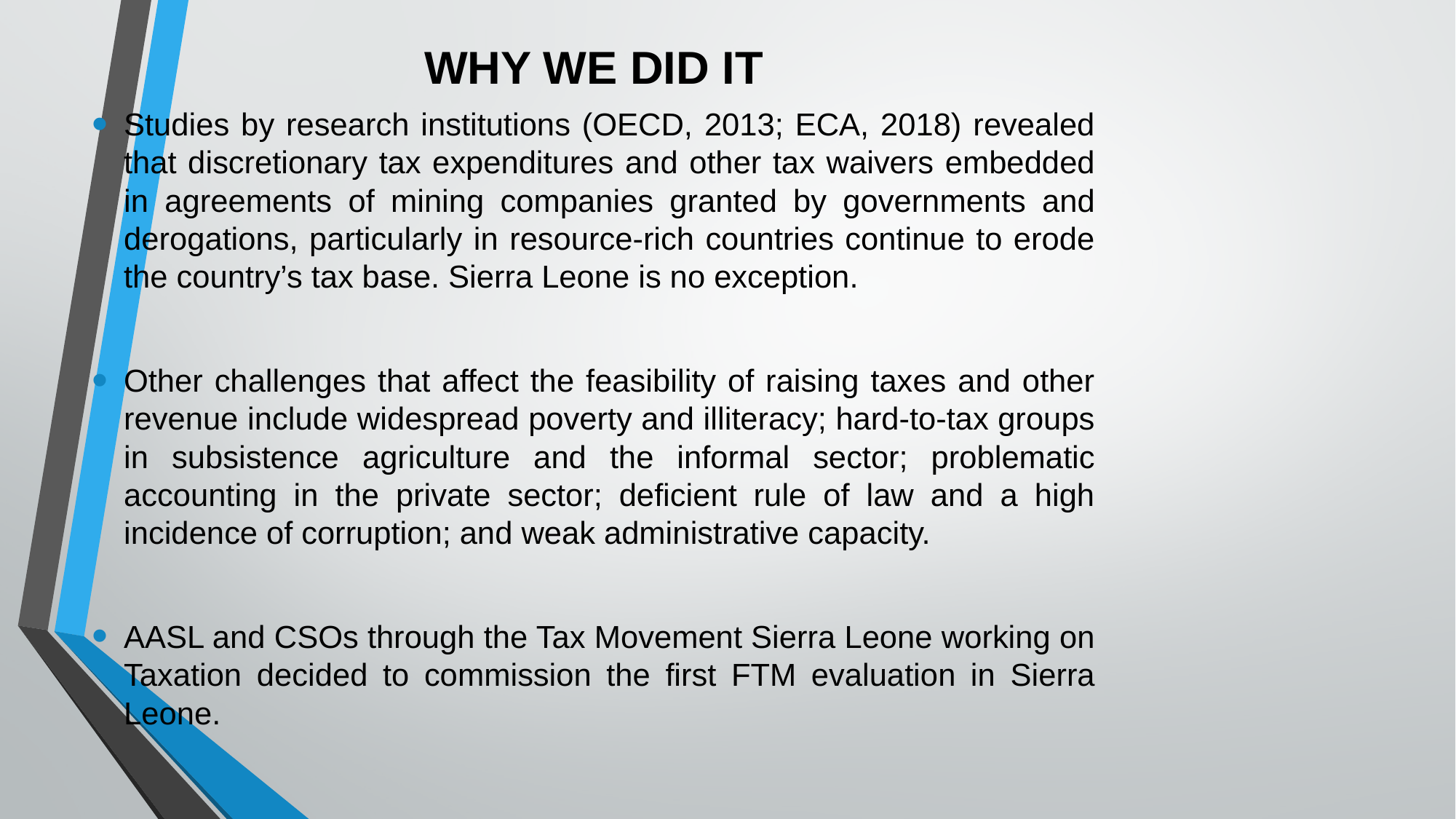

# WHY WE DID IT
Studies by research institutions (OECD, 2013; ECA, 2018) revealed that discretionary tax expenditures and other tax waivers embedded in agreements of mining companies granted by governments and derogations, particularly in resource-rich countries continue to erode the country’s tax base. Sierra Leone is no exception.

Other challenges that affect the feasibility of raising taxes and other revenue include widespread poverty and illiteracy; hard-to-tax groups in subsistence agriculture and the informal sector; problematic accounting in the private sector; deficient rule of law and a high incidence of corruption; and weak administrative capacity.

AASL and CSOs through the Tax Movement Sierra Leone working on Taxation decided to commission the first FTM evaluation in Sierra Leone.